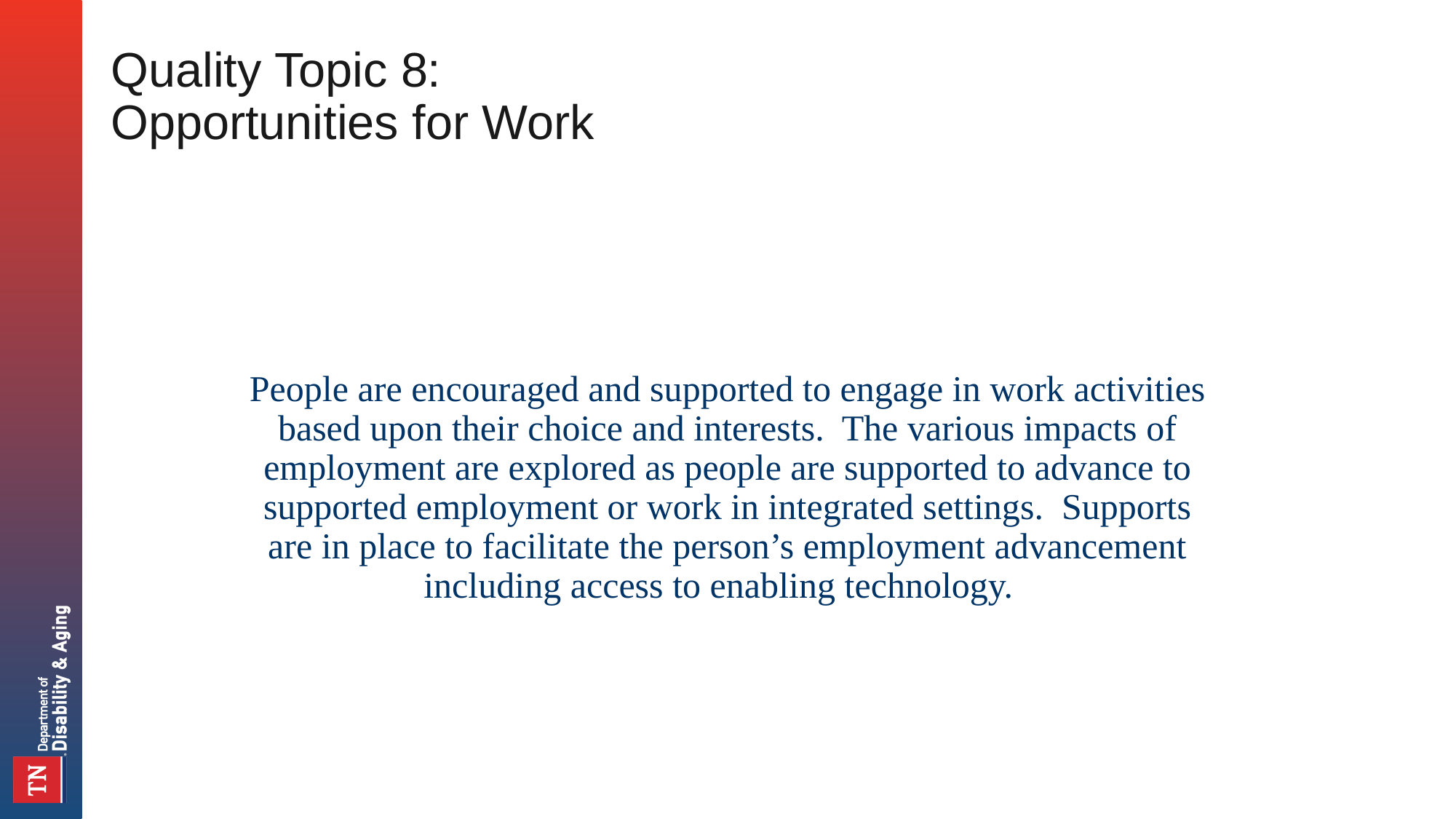

# Quality Topic 8: Opportunities for Work
People are encouraged and supported to engage in work activities based upon their choice and interests.  The various impacts of employment are explored as people are supported to advance to supported employment or work in integrated settings.  Supports are in place to facilitate the person’s employment advancement including access to enabling technology.